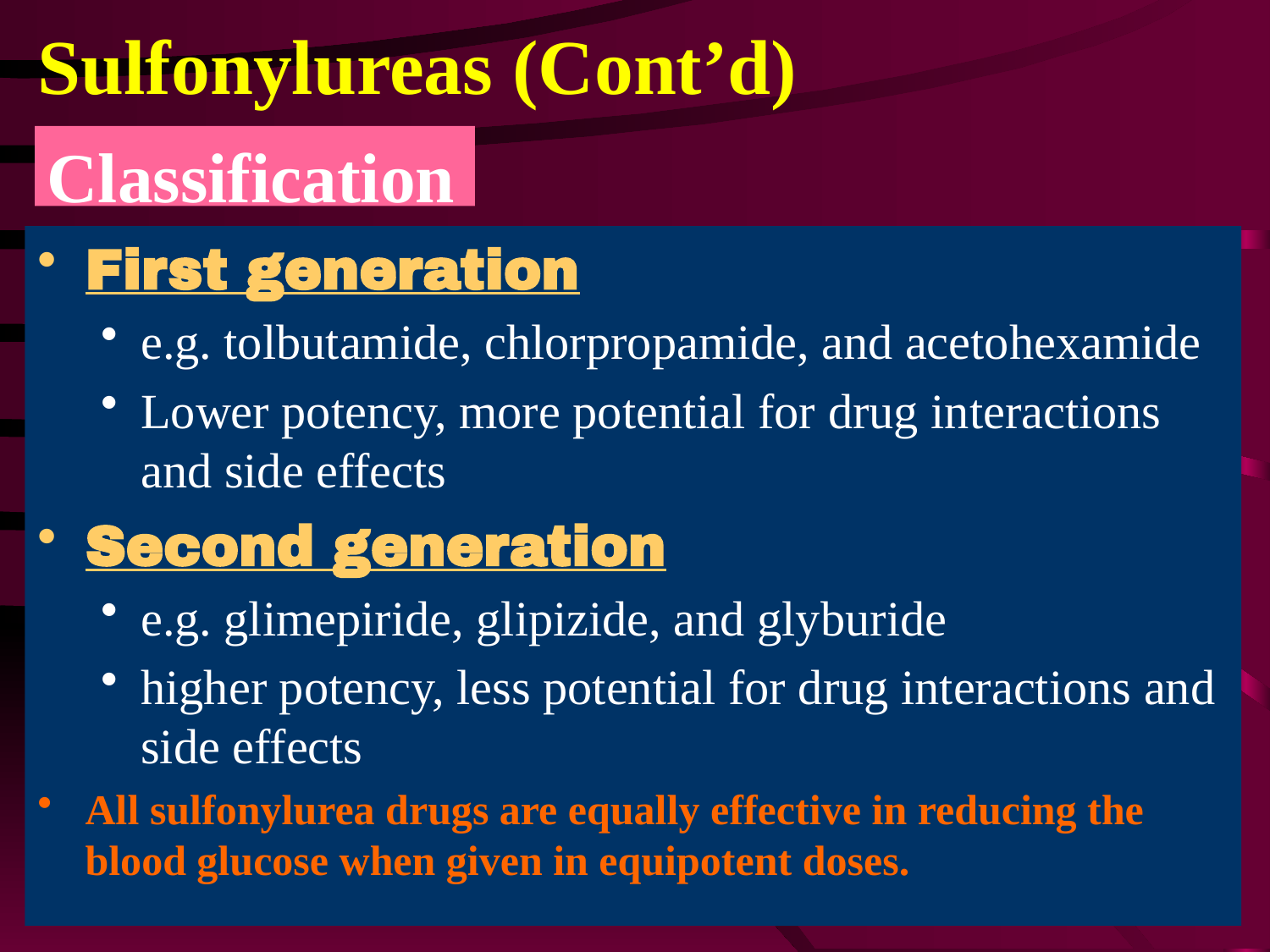

# Sulfonylureas (Cont’d)
Classification
First generation
e.g. tolbutamide, chlorpropamide, and acetohexamide
Lower potency, more potential for drug interactions and side effects
Second generation
e.g. glimepiride, glipizide, and glyburide
higher potency, less potential for drug interactions and side effects
All sulfonylurea drugs are equally effective in reducing the blood glucose when given in equipotent doses.
52